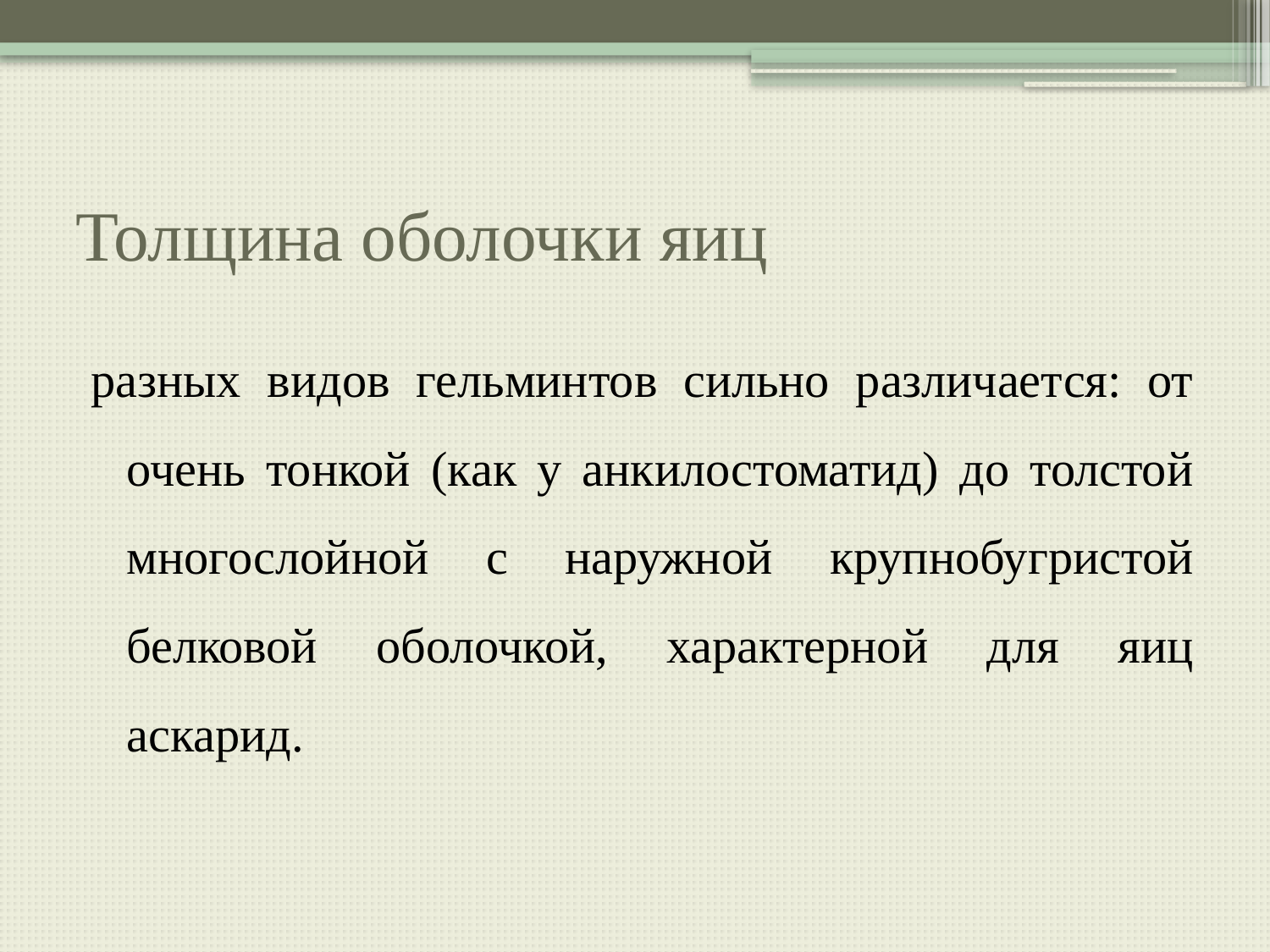

# Толщина оболочки яиц
разных видов гельминтов сильно различается: от очень тонкой (как у анкилостоматид) до толстой многослойной с наружной крупнобугристой белковой оболочкой, характерной для яиц аскарид.